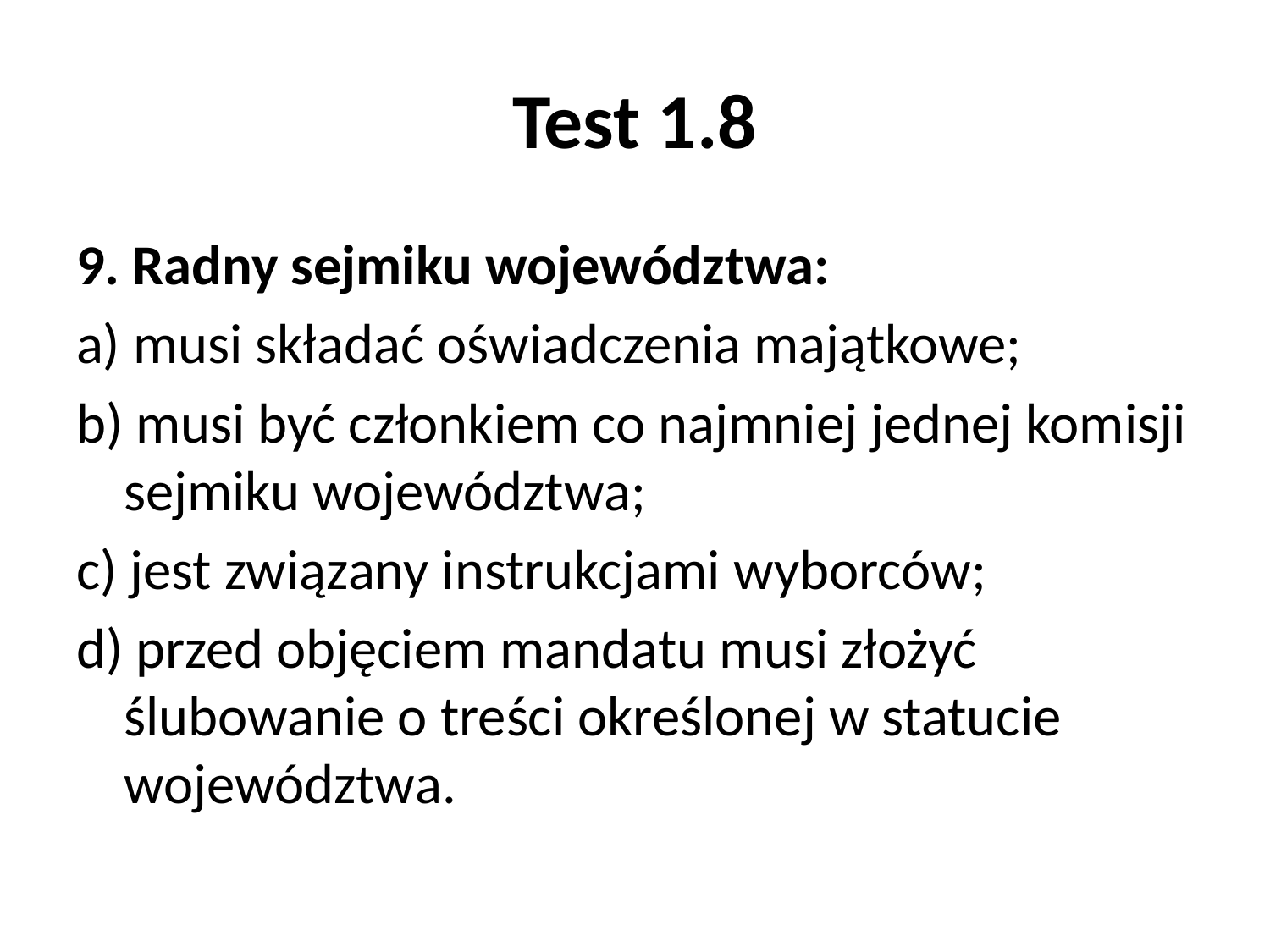

# Test 1.8
9. Radny sejmiku województwa:
a) musi składać oświadczenia majątkowe;
b) musi być członkiem co najmniej jednej komisji sejmiku województwa;
c) jest związany instrukcjami wyborców;
d) przed objęciem mandatu musi złożyć ślubowanie o treści określonej w statucie województwa.